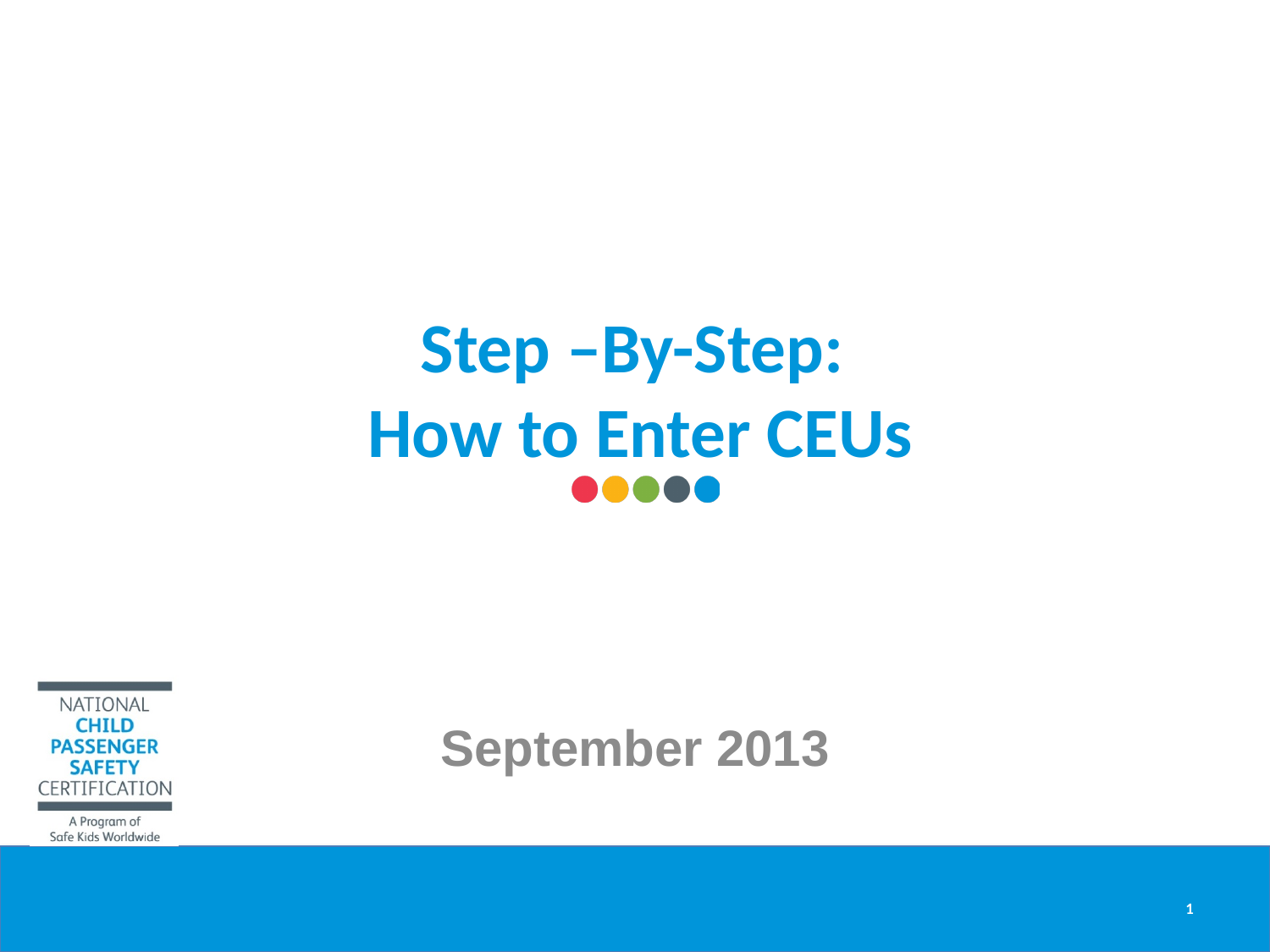

# Step –By-Step: How to Enter CEUs
September 2013

1